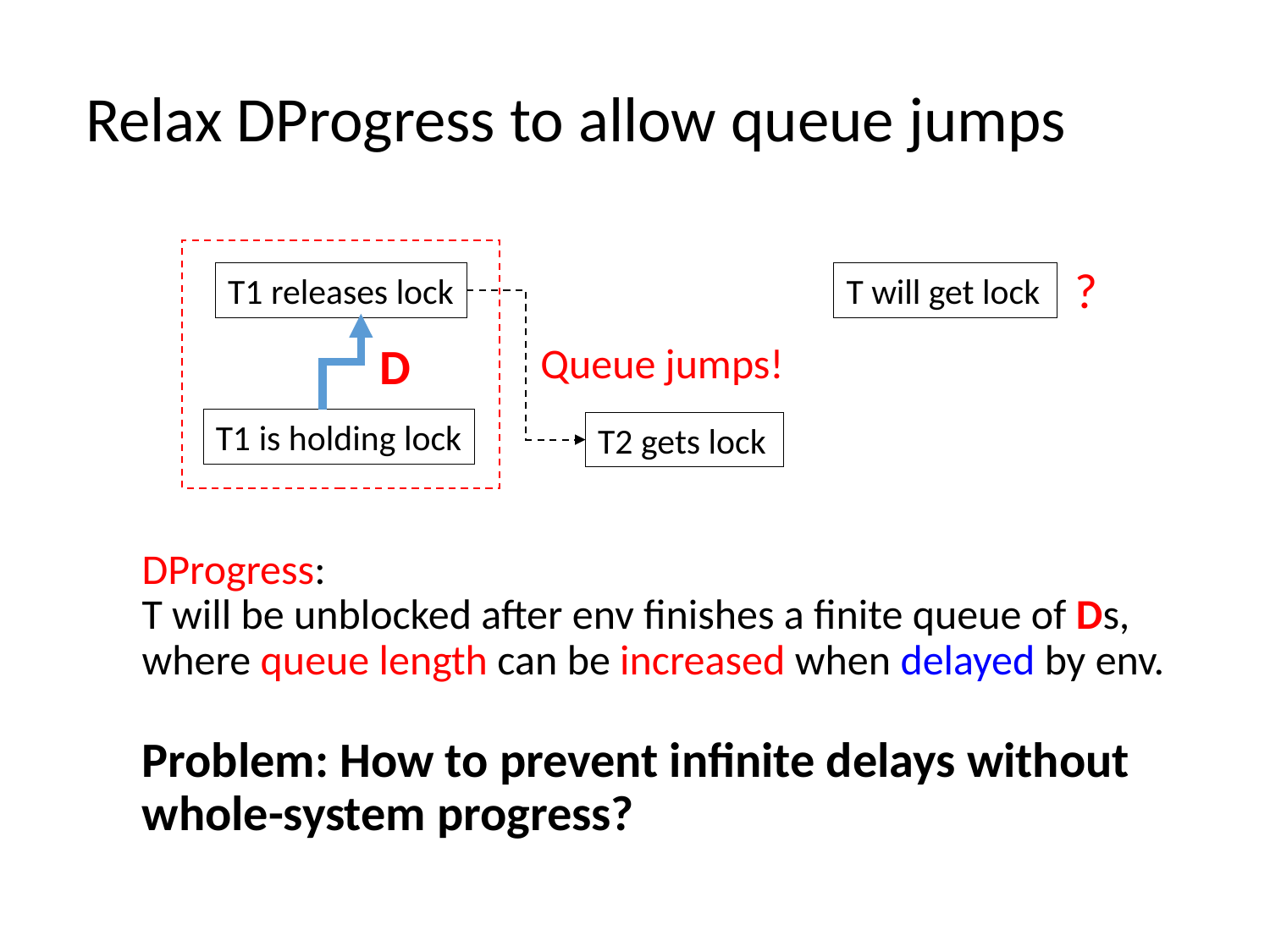

# Relax DProgress to allow queue jumps

?
T1 releases lock
T will get lock
D
Queue jumps!
T1 is holding lock
T2 gets lock
DProgress:
T will be unblocked after env finishes a finite queue of Ds, where queue length can be increased when delayed by env.
Problem: How to prevent infinite delays without whole-system progress?